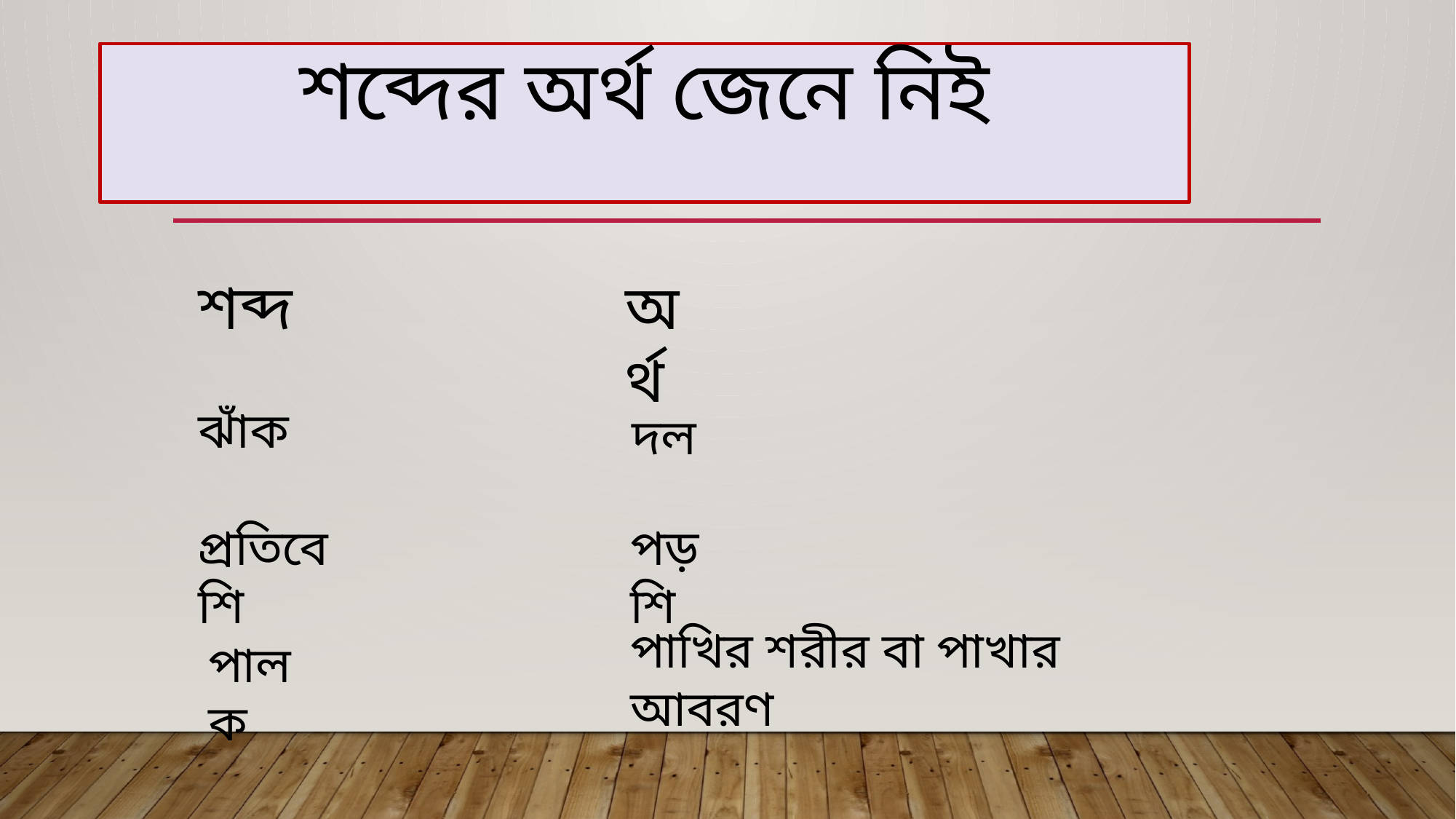

# শব্দের অর্থ জেনে নিই
শব্দ
অর্থ
ঝাঁক
দল
প্রতিবেশি
পড়শি
পাখির শরীর বা পাখার আবরণ
পালক